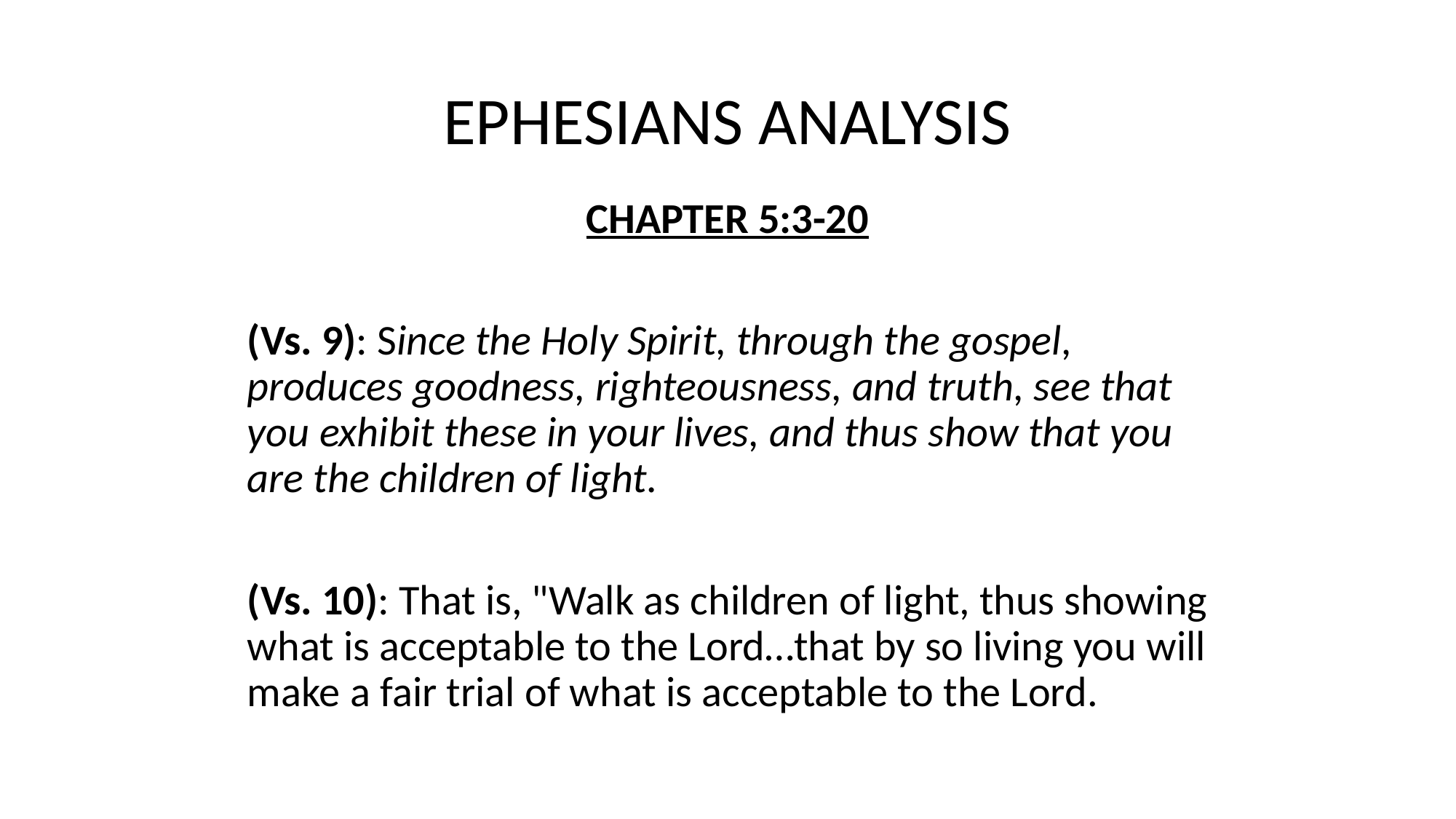

# EPHESIANS ANALYSIS
CHAPTER 5:3-20

(Vs. 9): Since the Holy Spirit, through the gospel, produces goodness, righteousness, and truth, see that you exhibit these in your lives, and thus show that you are the children of light.

(Vs. 10): That is, "Walk as children of light, thus showing what is acceptable to the Lord…that by so living you will make a fair trial of what is acceptable to the Lord.